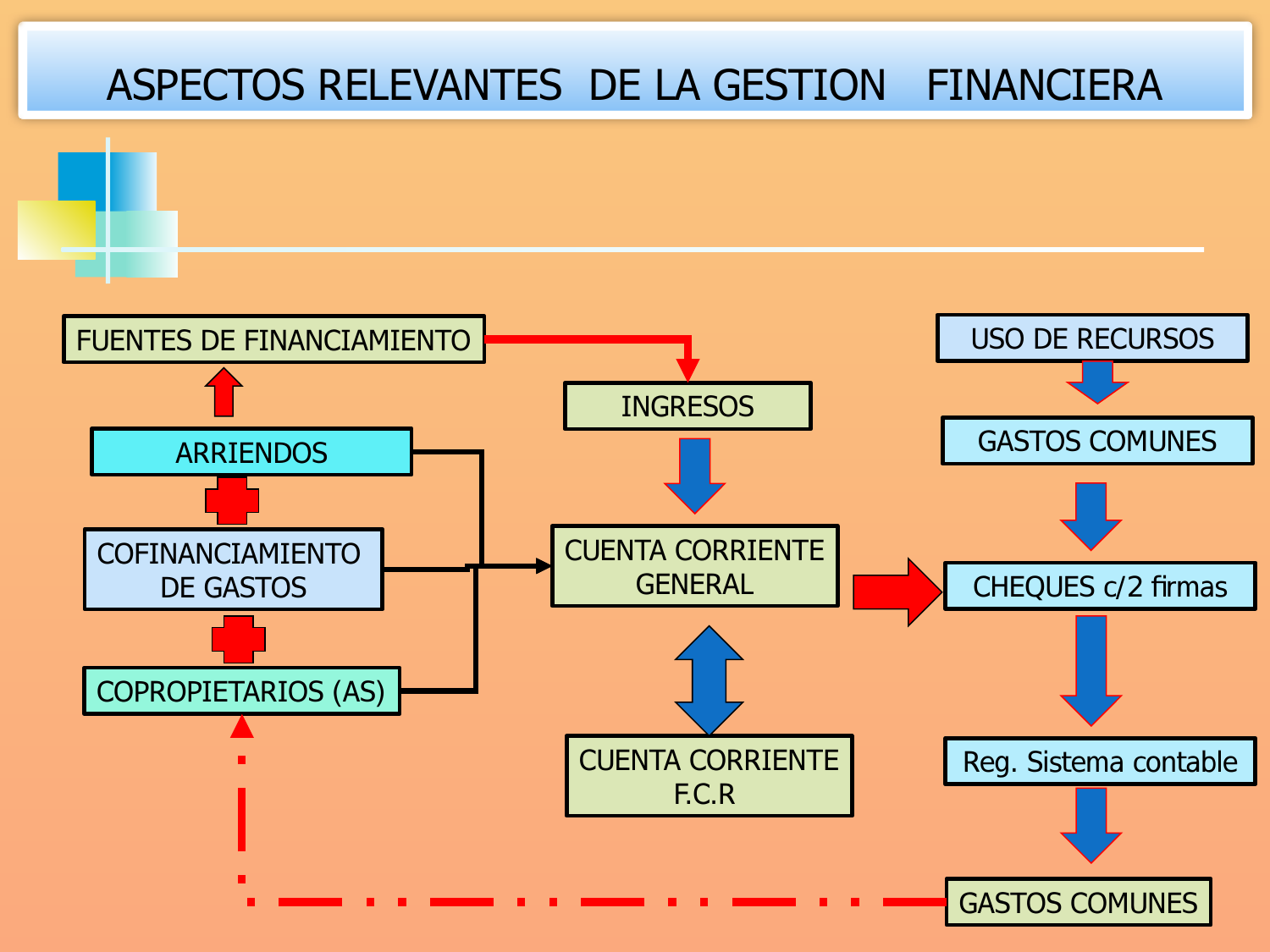

ASPECTOS RELEVANTES  DE LA GESTION   FINANCIERA
USO DE RECURSOS
FUENTES DE FINANCIAMIENTO

INGRESOS
GASTOS COMUNES
ARRIENDOS

CUENTA CORRIENTE
GENERAL
COFINANCIAMIENTO
DE GASTOS

CHEQUES c/2 firmas

COPROPIETARIOS (AS)
CUENTA CORRIENTE
F.C.R
Reg. Sistema contable

GASTOS COMUNES